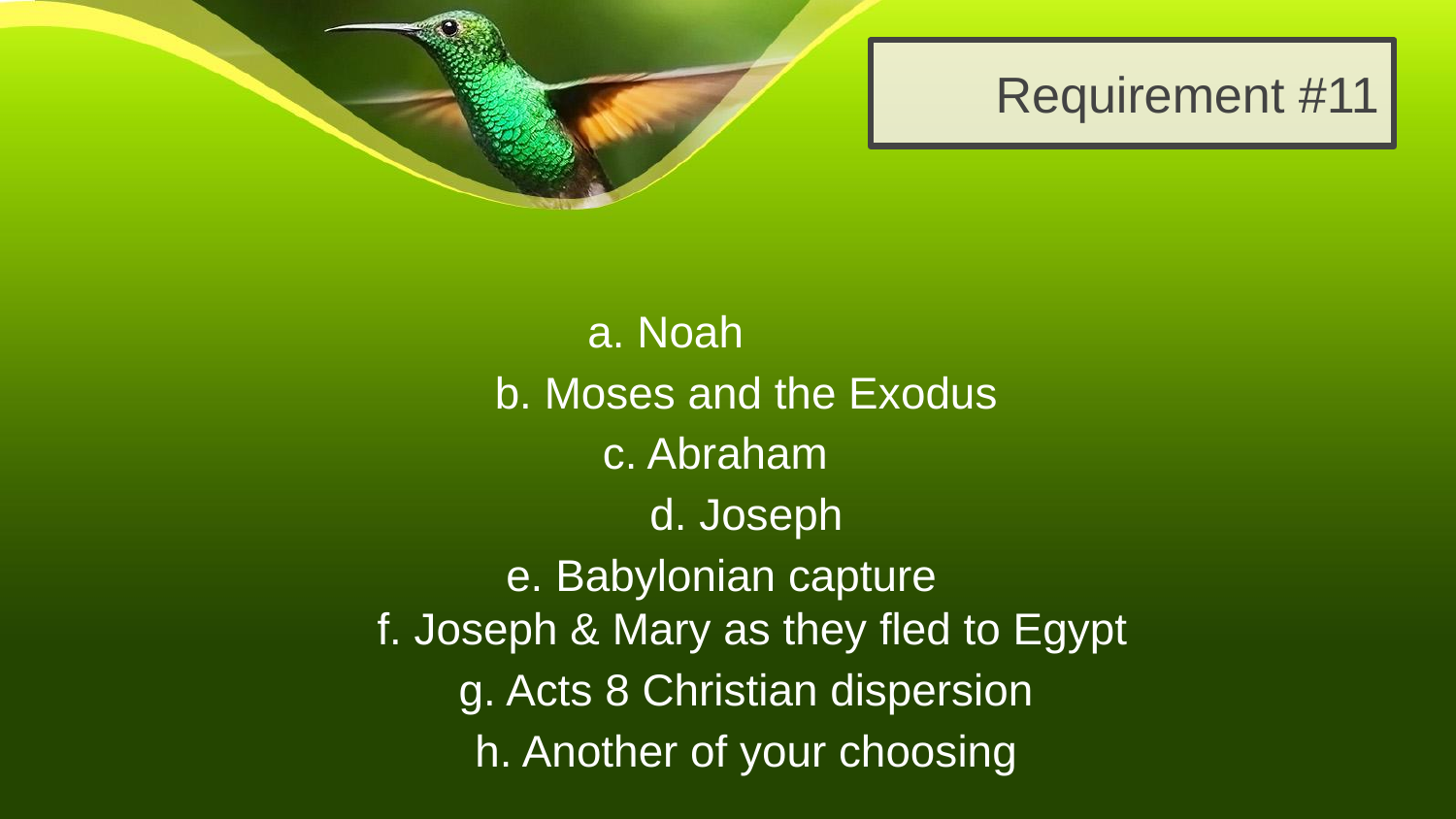

# Requirement #11
a. Noah
b. Moses and the Exodus
c. Abraham
d. Joseph
e. Babylonian capture
f. Joseph & Mary as they fled to Egypt
g. Acts 8 Christian dispersion
h. Another of your choosing